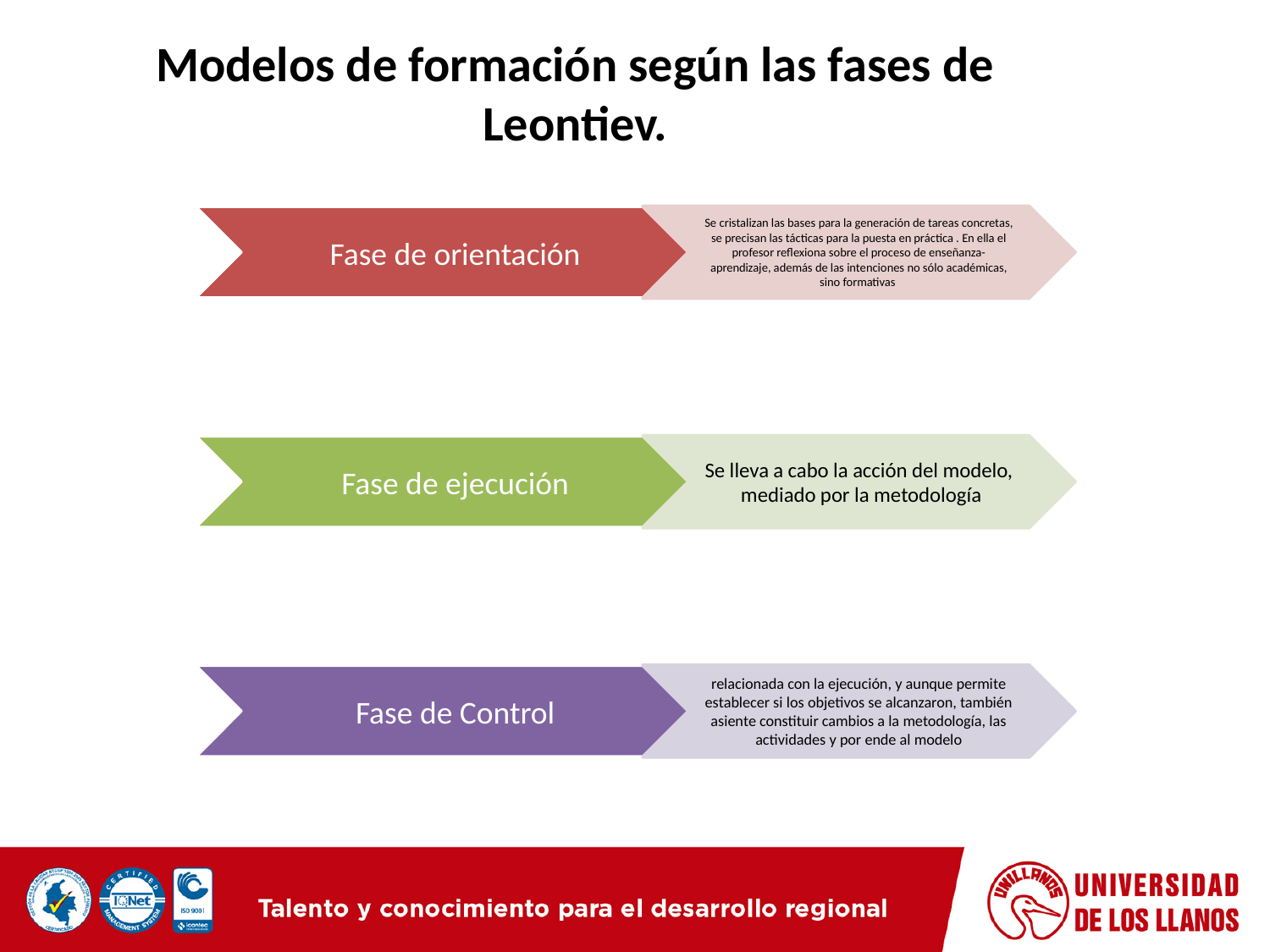

Modelos de formación según las fases de Leontiev.
Fase de orientación
Se cristalizan las bases para la generación de tareas concretas, se precisan las tácticas para la puesta en práctica . En ella el profesor reflexiona sobre el proceso de enseñanza-aprendizaje, además de las intenciones no sólo académicas, sino formativas
Fase de ejecución
Se lleva a cabo la acción del modelo,  mediado por la metodología
Fase de Control
relacionada con la ejecución, y aunque permite establecer si los objetivos se alcanzaron, también asiente constituir cambios a la metodología, las actividades y por ende al modelo